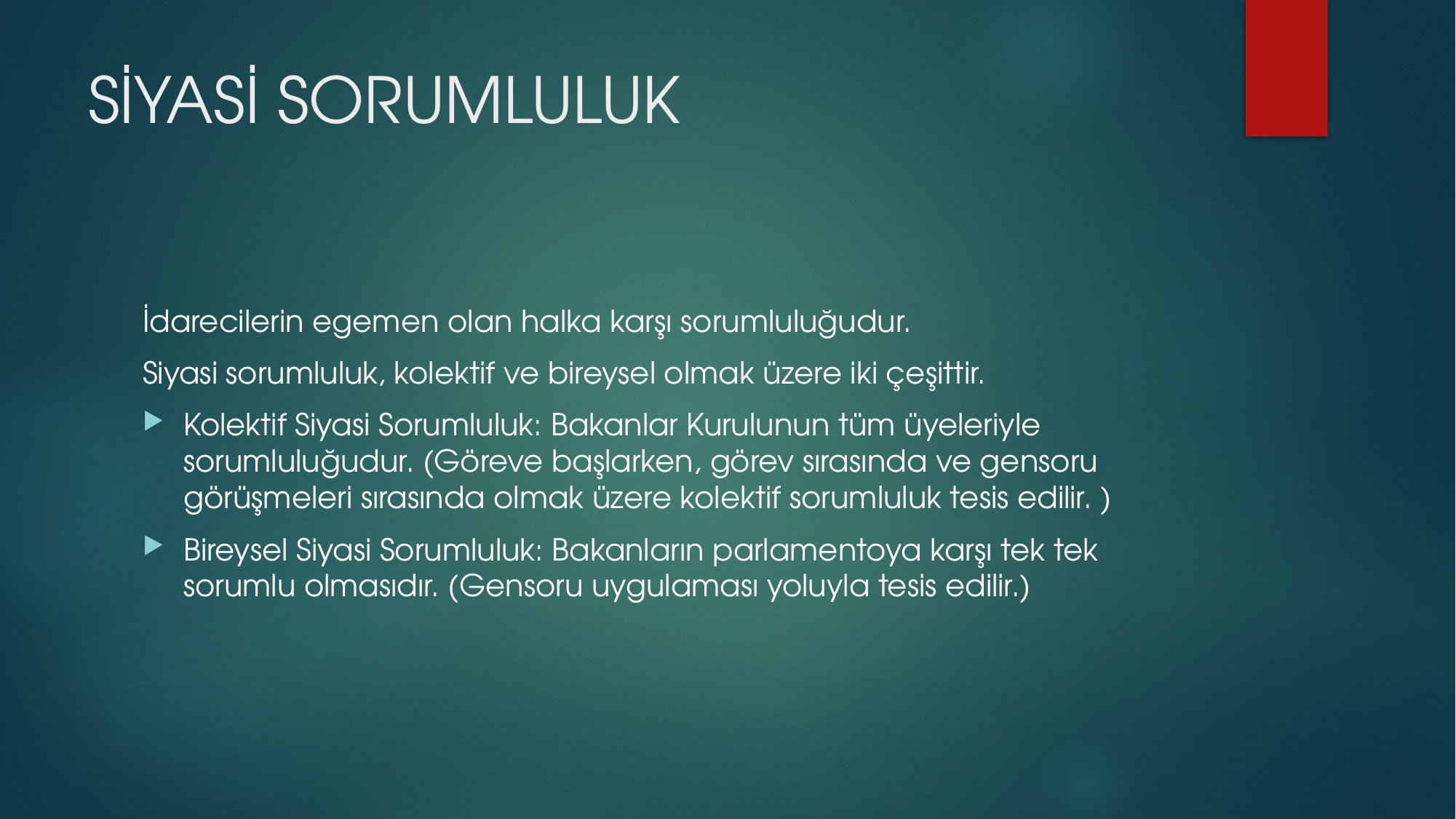

# SİYASİ SORUMLULUK

İdarecilerin egemen olan halka karşı sorumluluğudur.
Siyasi sorumluluk, kolektif ve bireysel olmak üzere iki çeşittir.
Kolektif Siyasi Sorumluluk: Bakanlar Kurulunun tüm üyeleriyle sorumluluğudur. (Göreve başlarken, görev sırasında ve gensoru görüşmeleri sırasında olmak üzere kolektif sorumluluk tesis edilir. )
Bireysel Siyasi Sorumluluk: Bakanların parlamentoya karşı tek tek sorumlu olmasıdır. (Gensoru uygulaması yoluyla tesis edilir.)